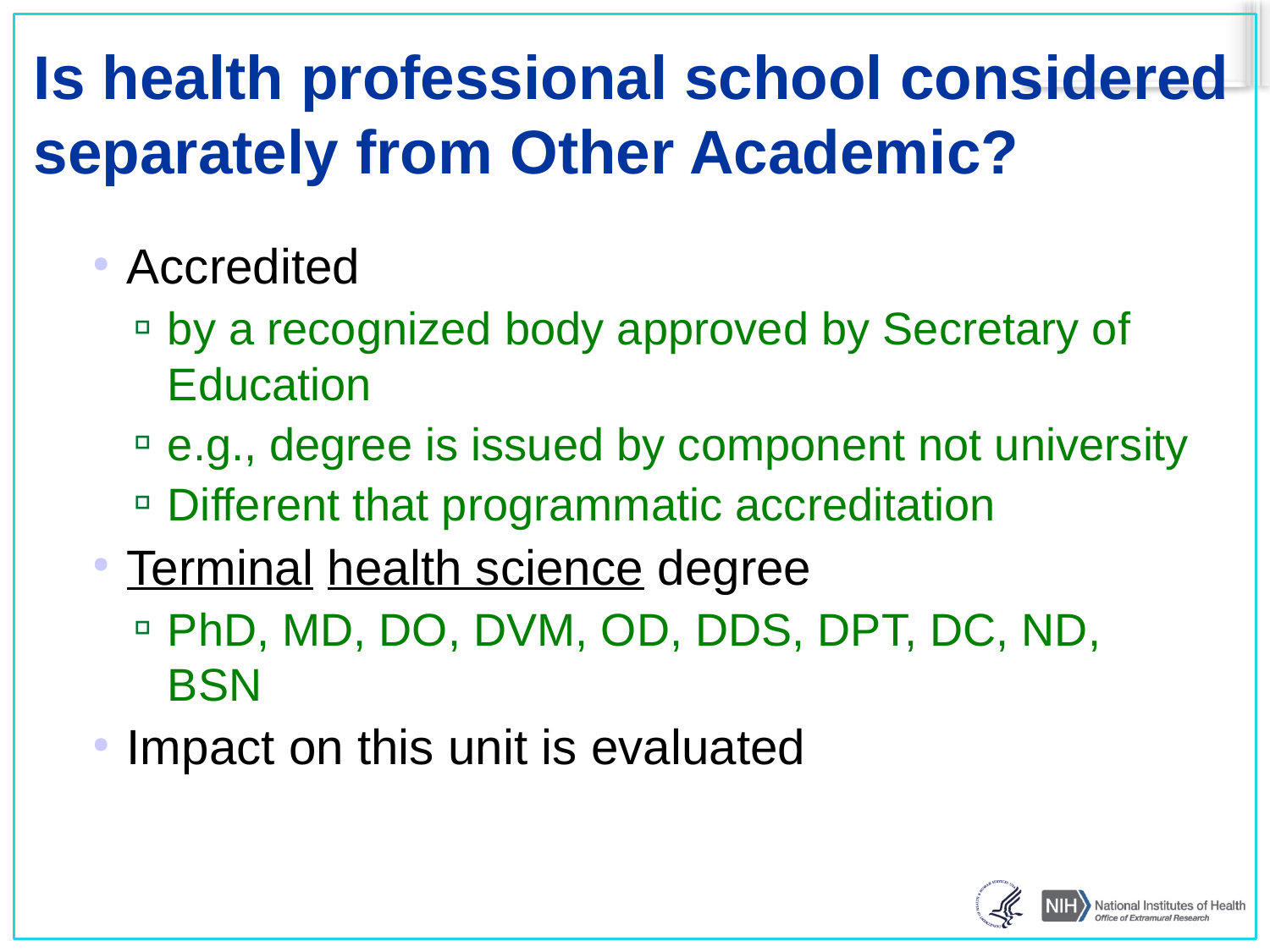

# Is health professional school considered separately from Other Academic?
Accredited
by a recognized body approved by Secretary of Education
e.g., degree is issued by component not university
Different that programmatic accreditation
Terminal health science degree
PhD, MD, DO, DVM, OD, DDS, DPT, DC, ND, BSN
Impact on this unit is evaluated